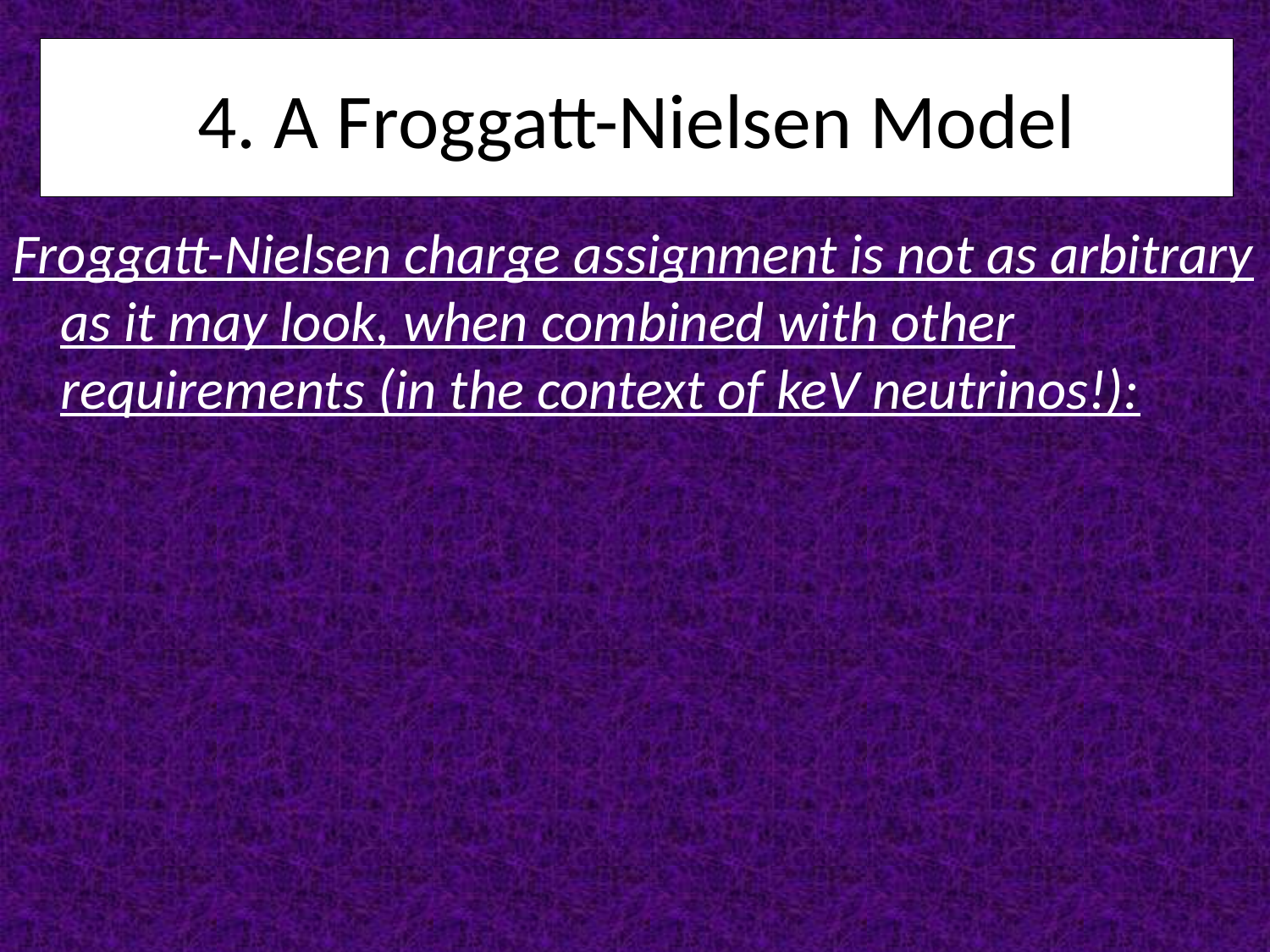

# 4. A Froggatt-Nielsen Model
Froggatt-Nielsen charge assignment is not as arbitrary as it may look, when combined with other requirements (in the context of keV neutrinos!):